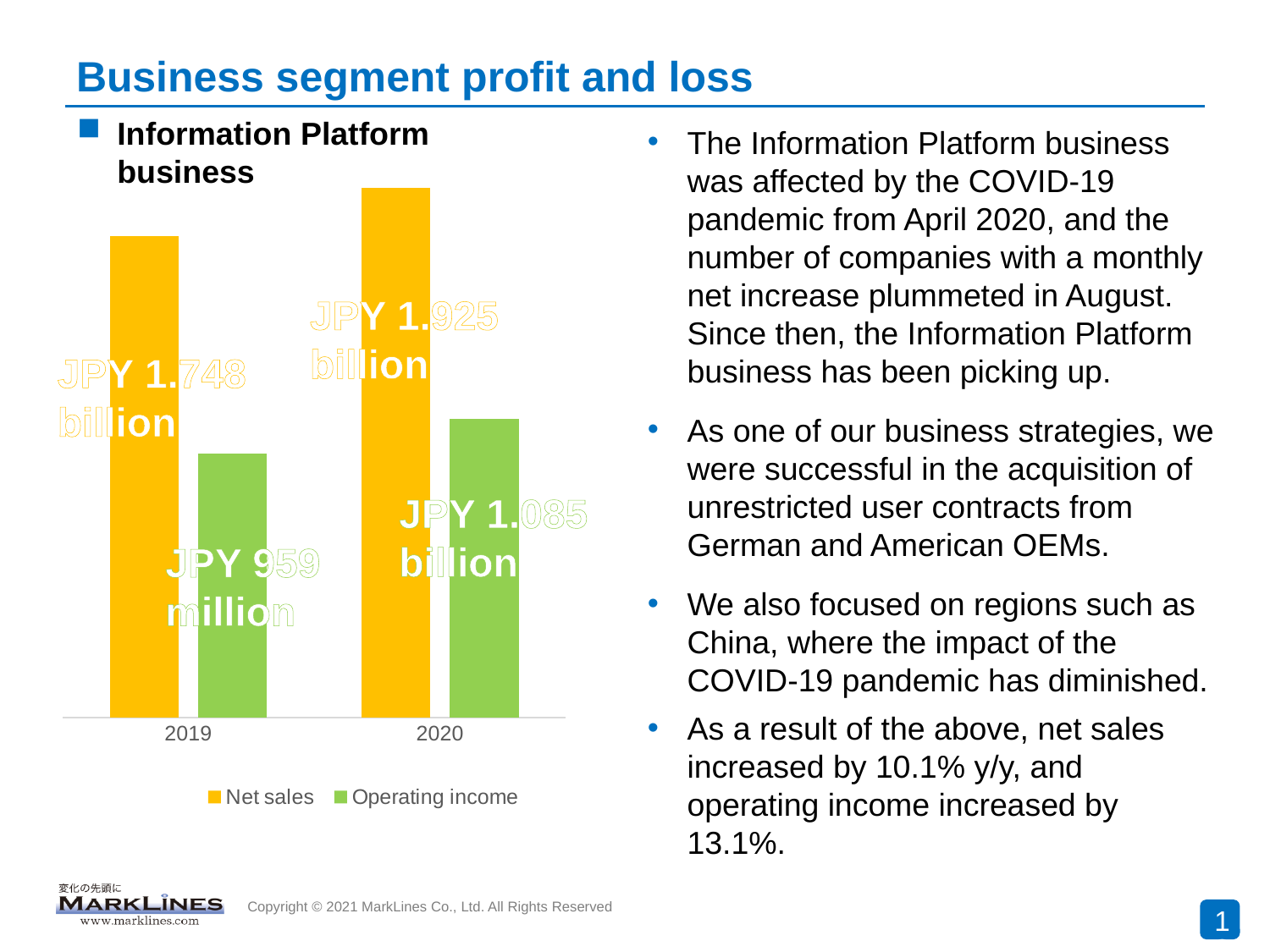

# Business segment profit and loss
Information Platform business
The Information Platform business was affected by the COVID-19 pandemic from April 2020, and the number of companies with a monthly net increase plummeted in August. Since then, the Information Platform business has been picking up.
As one of our business strategies, we were successful in the acquisition of unrestricted user contracts from German and American OEMs.
We also focused on regions such as China, where the impact of the COVID-19 pandemic has diminished.
As a result of the above, net sales increased by 10.1% y/y, and operating income increased by 13.1%.

### Chart

| Category | Net sales | Operating income |
|---|---|---|
| 2019 | 1748.0 | 959.0 |
| 2020 | 1925.0 | 1085.0 |
JPY 1.925 billion
JPY 1.748 billion
JPY 1.085 billion
JPY 959 million
18